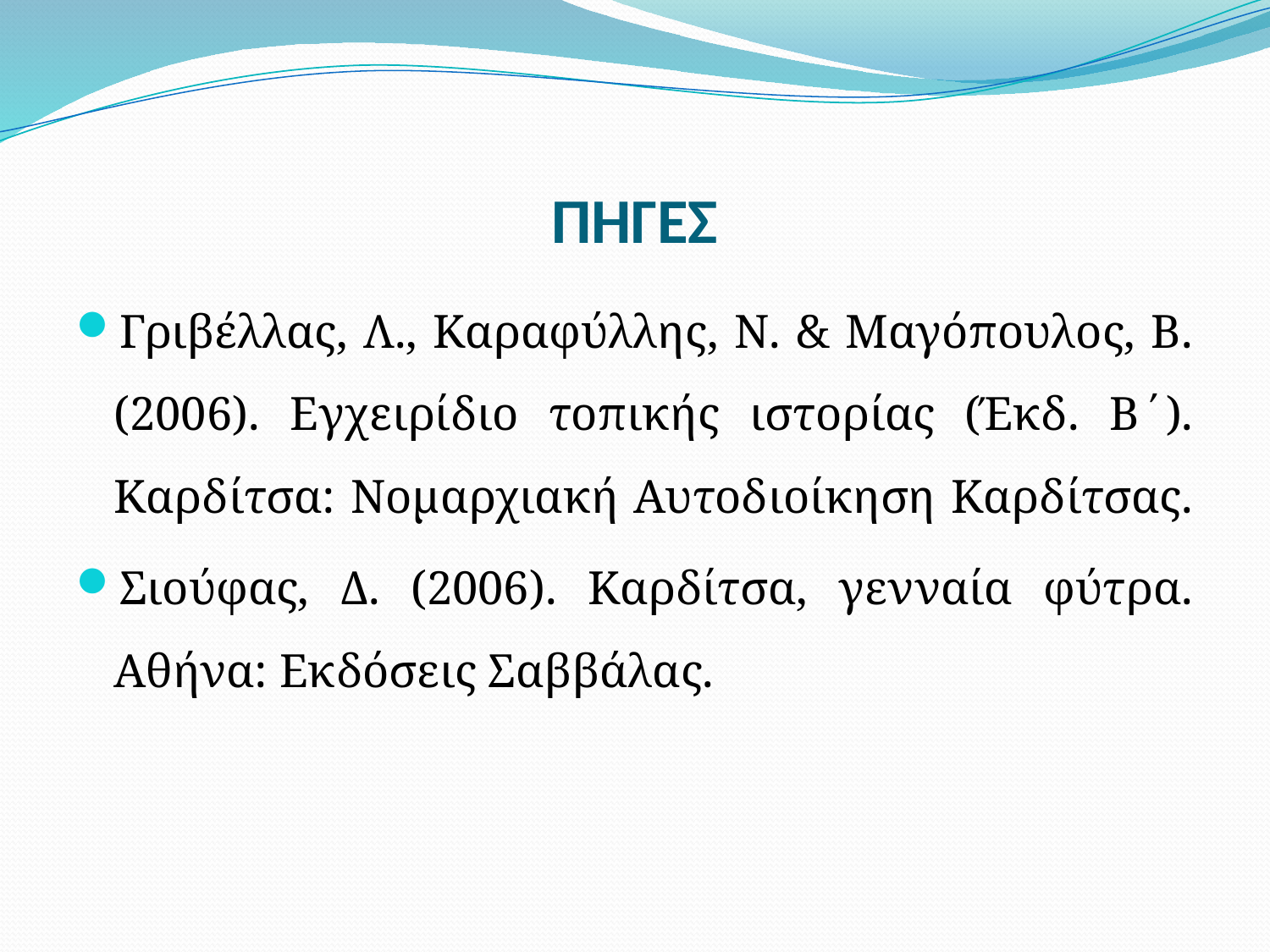

# ΠΗΓΕΣ
Γριβέλλας, Λ., Καραφύλλης, Ν. & Μαγόπουλος, Β. (2006). Εγχειρίδιο τοπικής ιστορίας (Έκδ. Β΄). Καρδίτσα: Νομαρχιακή Αυτοδιοίκηση Καρδίτσας.
Σιούφας, Δ. (2006). Καρδίτσα, γενναία φύτρα. Αθήνα: Εκδόσεις Σαββάλας.